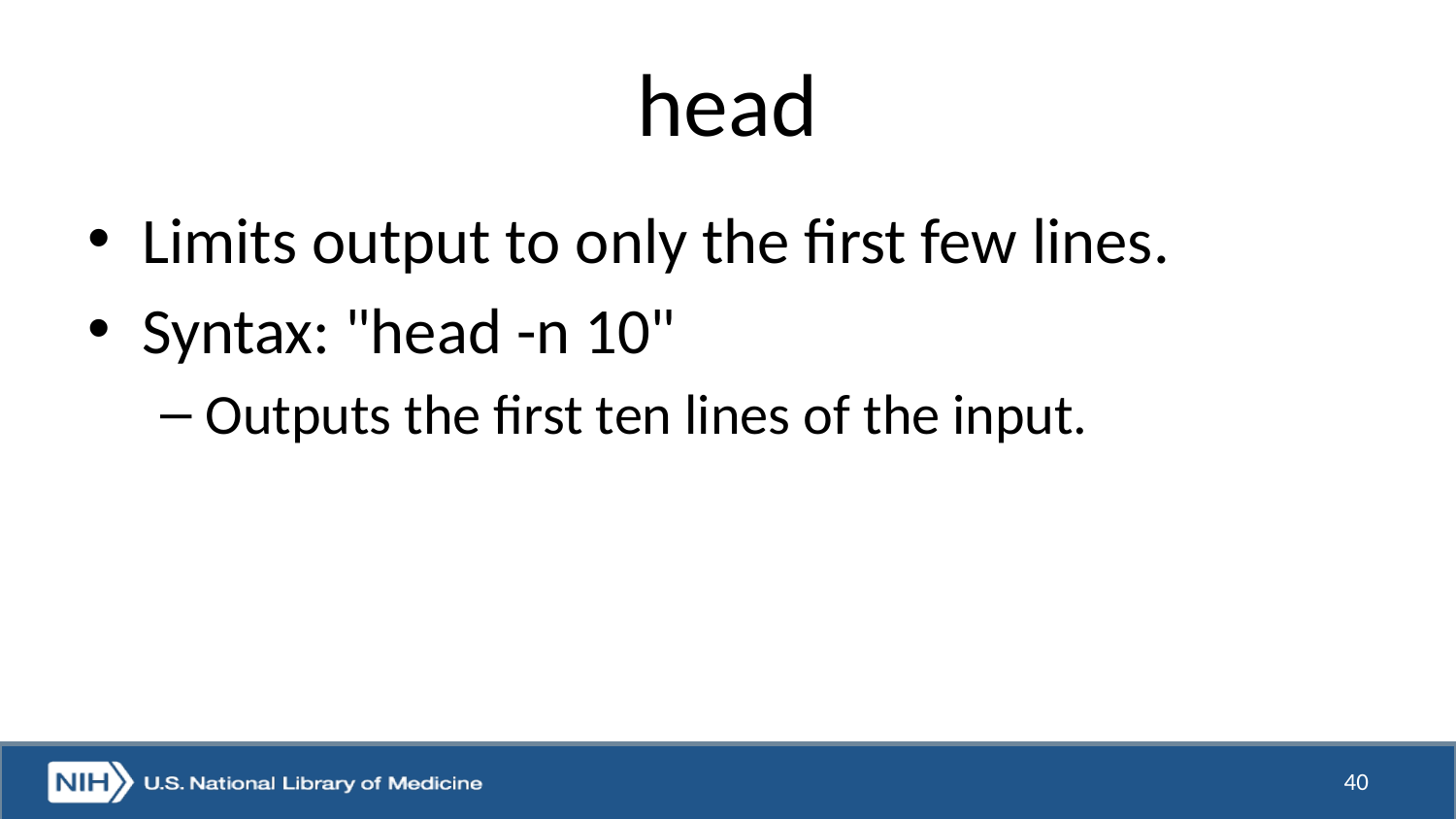

# head
Limits output to only the first few lines.
Syntax: "head -n 10"
Outputs the first ten lines of the input.
40